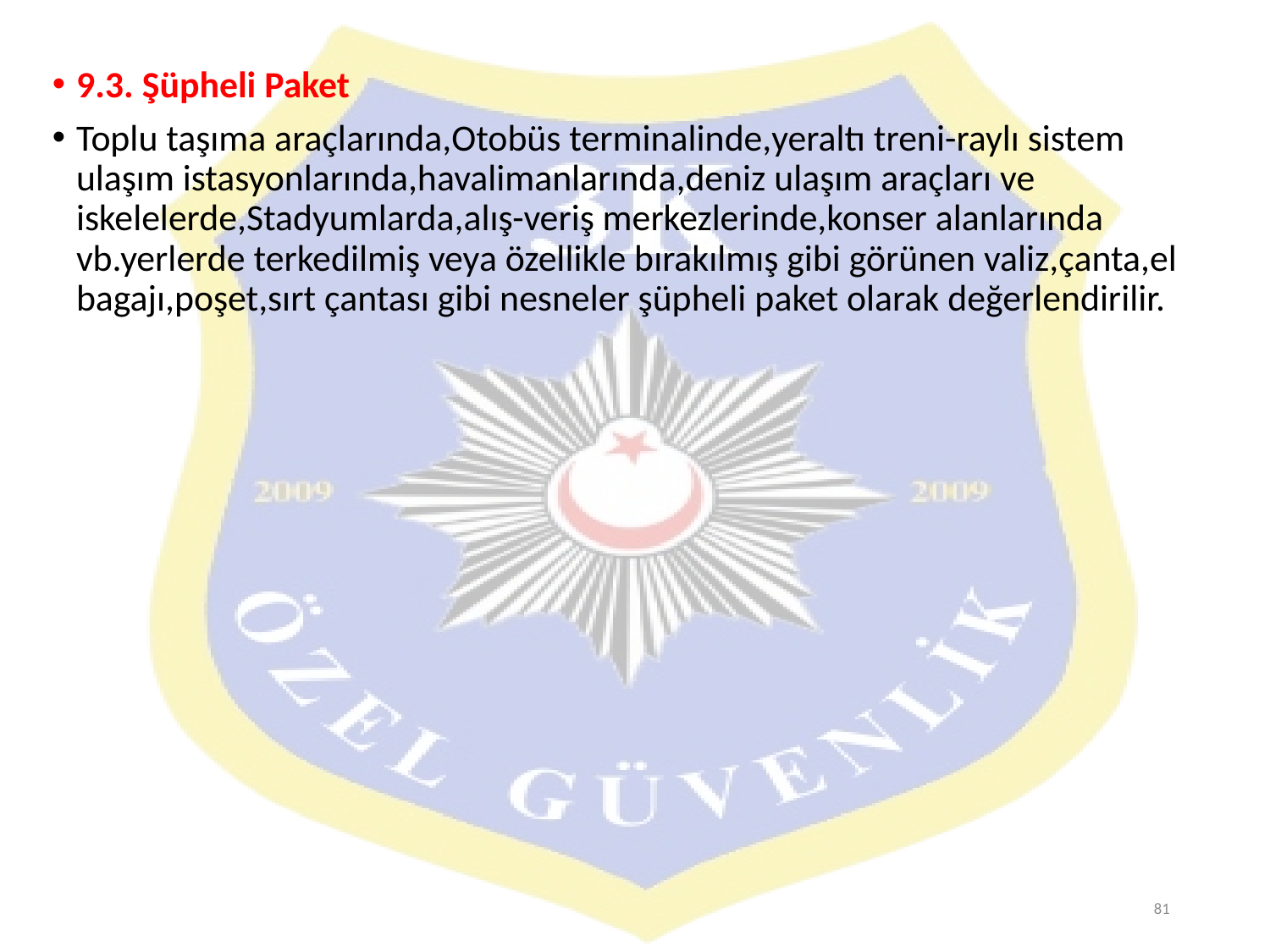

9.3. Şüpheli Paket
Toplu taşıma araçlarında,Otobüs terminalinde,yeraltı treni-raylı sistem ulaşım istasyonlarında,havalimanlarında,deniz ulaşım araçları ve iskelelerde,Stadyumlarda,alış-veriş merkezlerinde,konser alanlarında vb.yerlerde terkedilmiş veya özellikle bırakılmış gibi görünen valiz,çanta,el bagajı,poşet,sırt çantası gibi nesneler şüpheli paket olarak değerlendirilir.
81